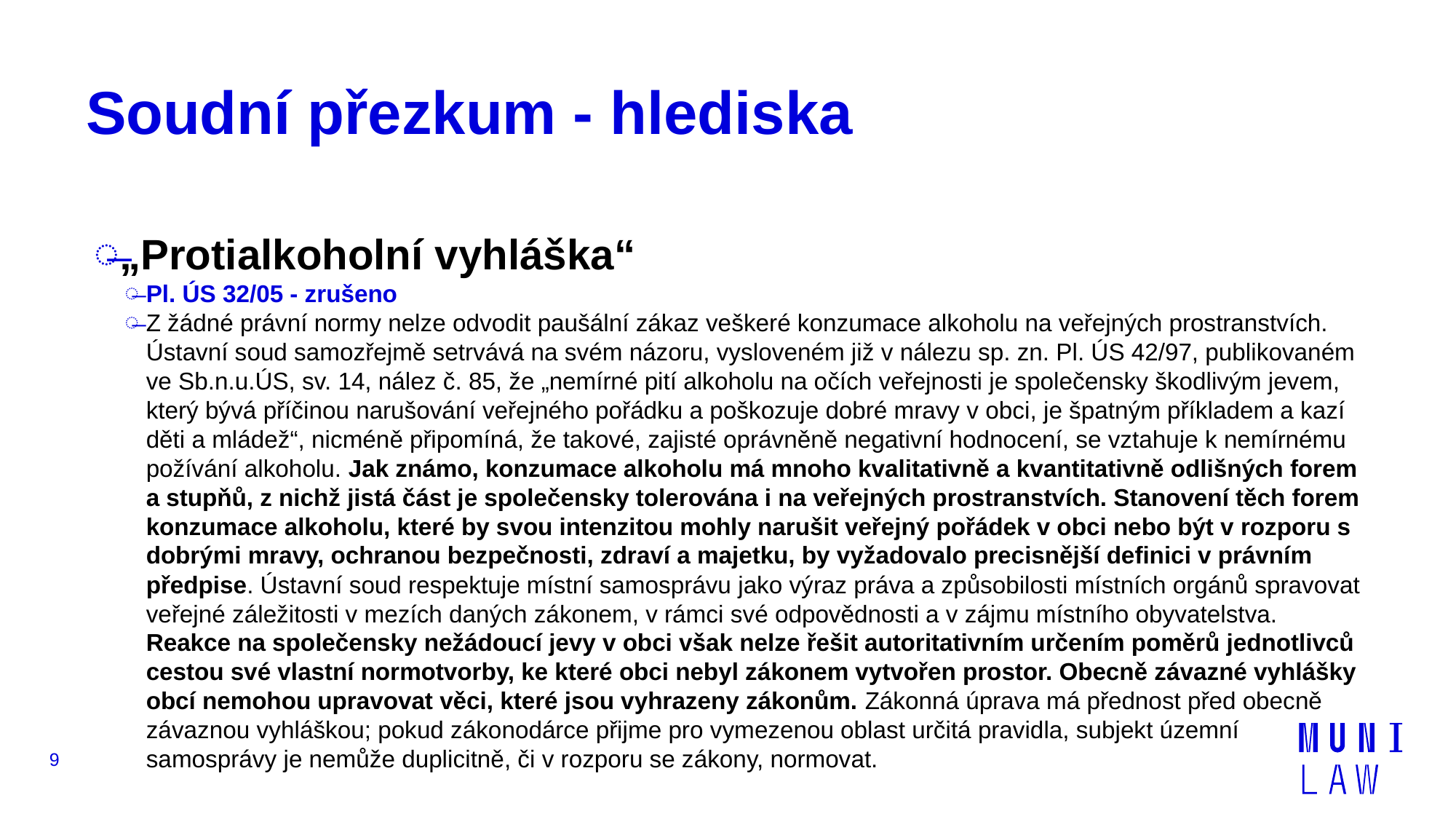

# Soudní přezkum - hlediska
„Protialkoholní vyhláška“
Pl. ÚS 32/05 - zrušeno
Z žádné právní normy nelze odvodit paušální zákaz veškeré konzumace alkoholu na veřejných prostranstvích. Ústavní soud samozřejmě setrvává na svém názoru, vysloveném již v nálezu sp. zn. Pl. ÚS 42/97, publikovaném ve Sb.n.u.ÚS, sv. 14, nález č. 85, že „nemírné pití alkoholu na očích veřejnosti je společensky škodlivým jevem, který bývá příčinou narušování veřejného pořádku a poškozuje dobré mravy v obci, je špatným příkladem a kazí děti a mládež“, nicméně připomíná, že takové, zajisté oprávněně negativní hodnocení, se vztahuje k nemírnému požívání alkoholu. Jak známo, konzumace alkoholu má mnoho kvalitativně a kvantitativně odlišných forem a stupňů, z nichž jistá část je společensky tolerována i na veřejných prostranstvích. Stanovení těch forem konzumace alkoholu, které by svou intenzitou mohly narušit veřejný pořádek v obci nebo být v rozporu s dobrými mravy, ochranou bezpečnosti, zdraví a majetku, by vyžadovalo precisnější definici v právním předpise. Ústavní soud respektuje místní samosprávu jako výraz práva a způsobilosti místních orgánů spravovat veřejné záležitosti v mezích daných zákonem, v rámci své odpovědnosti a v zájmu místního obyvatelstva. Reakce na společensky nežádoucí jevy v obci však nelze řešit autoritativním určením poměrů jednotlivců cestou své vlastní normotvorby, ke které obci nebyl zákonem vytvořen prostor. Obecně závazné vyhlášky obcí nemohou upravovat věci, které jsou vyhrazeny zákonům. Zákonná úprava má přednost před obecně závaznou vyhláškou; pokud zákonodárce přijme pro vymezenou oblast určitá pravidla, subjekt územní samosprávy je nemůže duplicitně, či v rozporu se zákony, normovat.
9